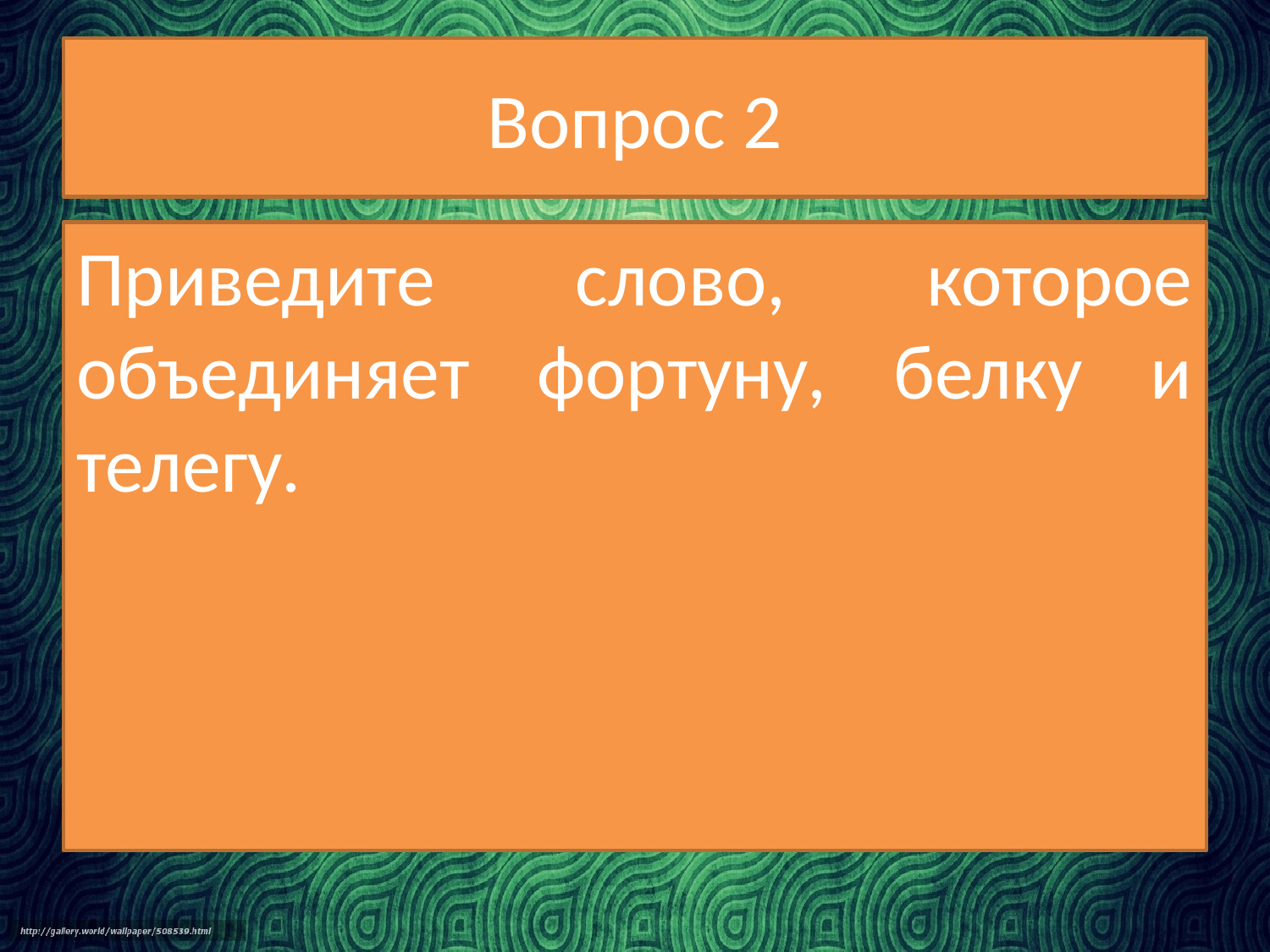

# Вопрос 2
Приведите слово, которое объединяет фортуну, белку и телегу.